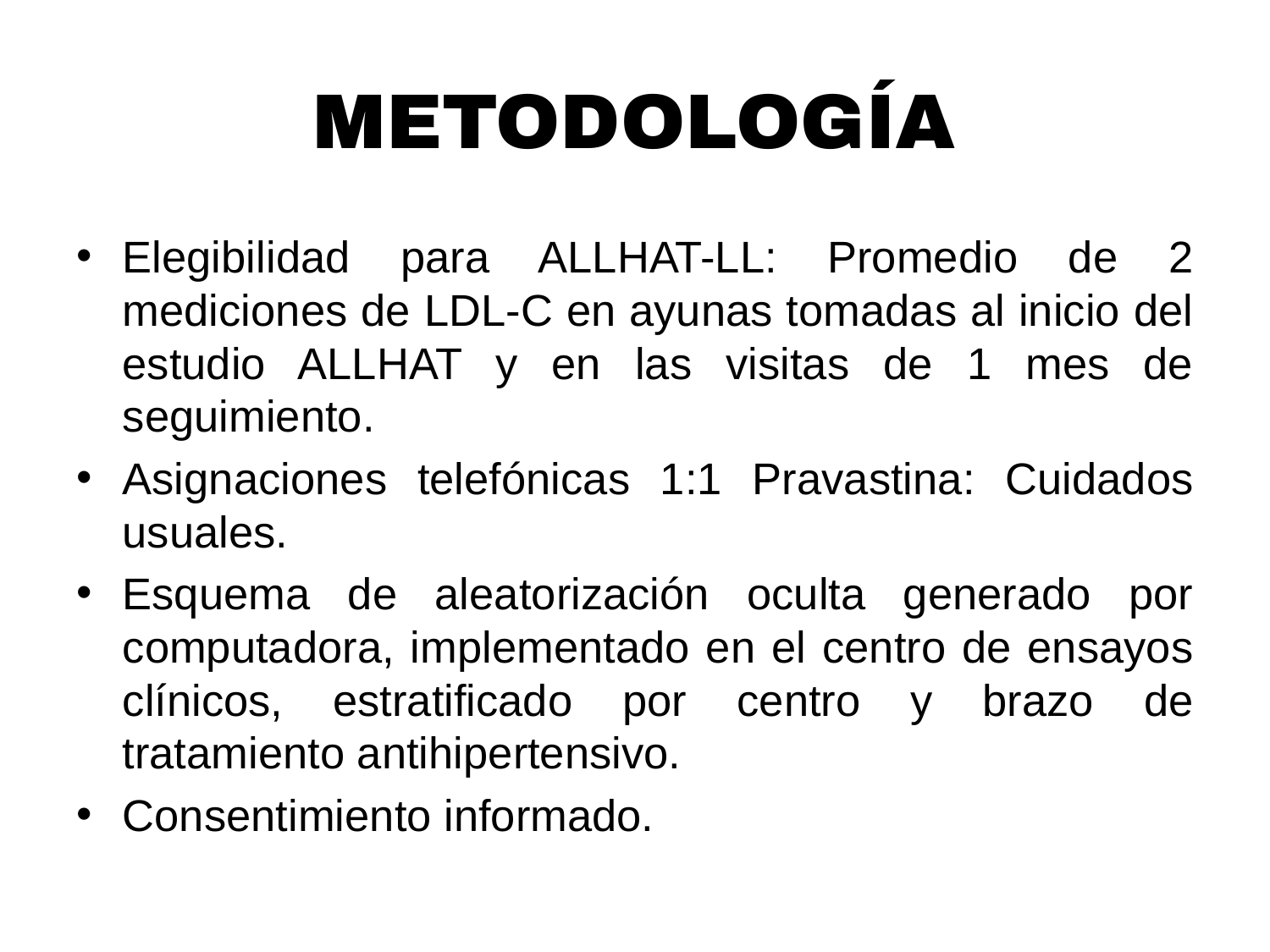

# METODOLOGÍA
Elegibilidad para ALLHAT-LL: Promedio de 2 mediciones de LDL-C en ayunas tomadas al inicio del estudio ALLHAT y en las visitas de 1 mes de seguimiento.
Asignaciones telefónicas 1:1 Pravastina: Cuidados usuales.
Esquema de aleatorización oculta generado por computadora, implementado en el centro de ensayos clínicos, estratificado por centro y brazo de tratamiento antihipertensivo.
Consentimiento informado.